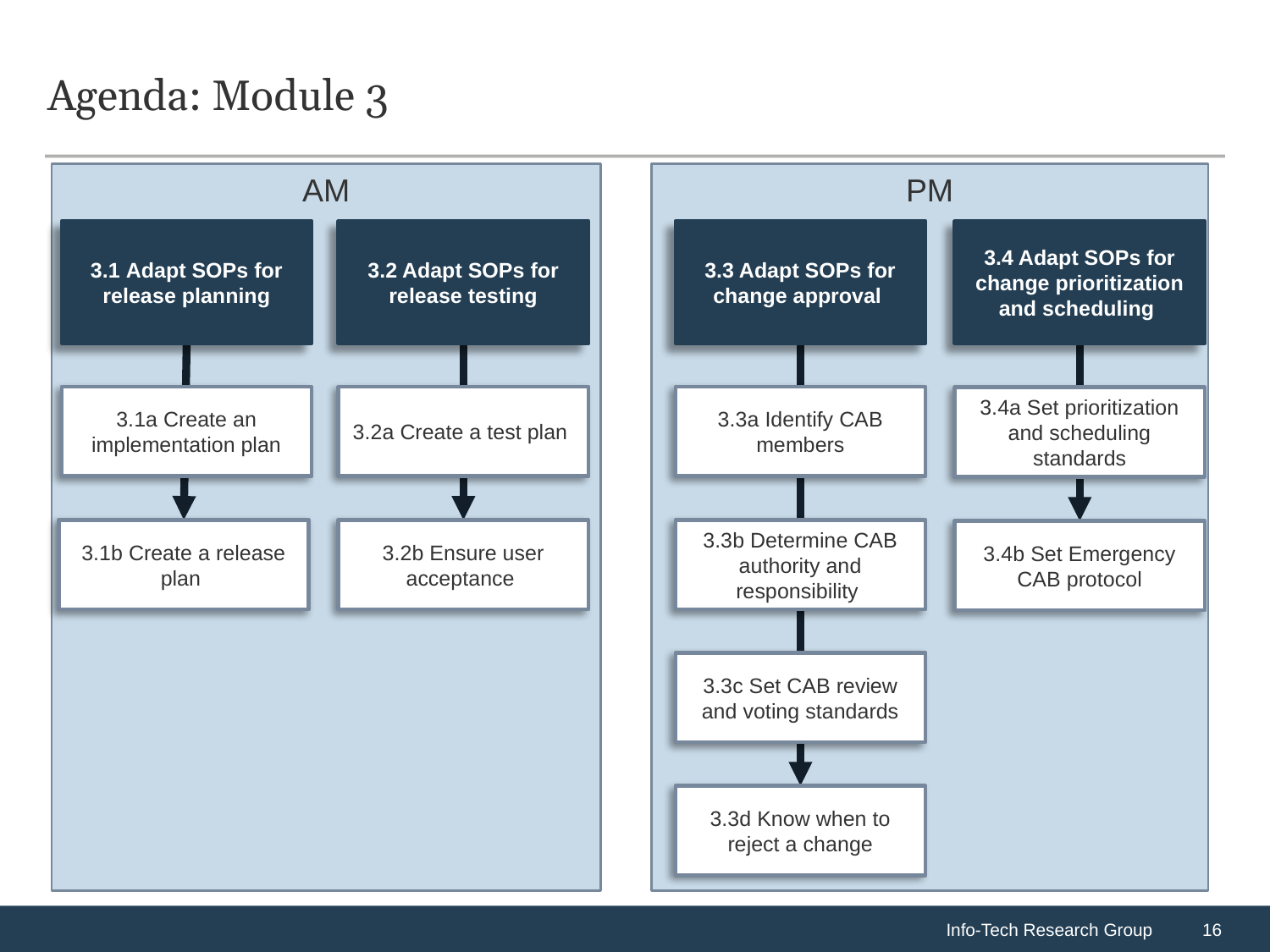

# Agenda: Module 3
3.1 Adapt SOPs for release planning
3.2 Adapt SOPs for release testing
3.3 Adapt SOPs for change approval
3.4 Adapt SOPs for change prioritization and scheduling
PM
AM
3.1a Create an implementation plan
3.2a Create a test plan
3.3a Identify CAB members
3.4a Set prioritization and scheduling standards
3.1b Create a release plan
3.2b Ensure user acceptance
3.3b Determine CAB authority and responsibility
3.4b Set Emergency CAB protocol
3.3c Set CAB review and voting standards
3.3d Know when to reject a change